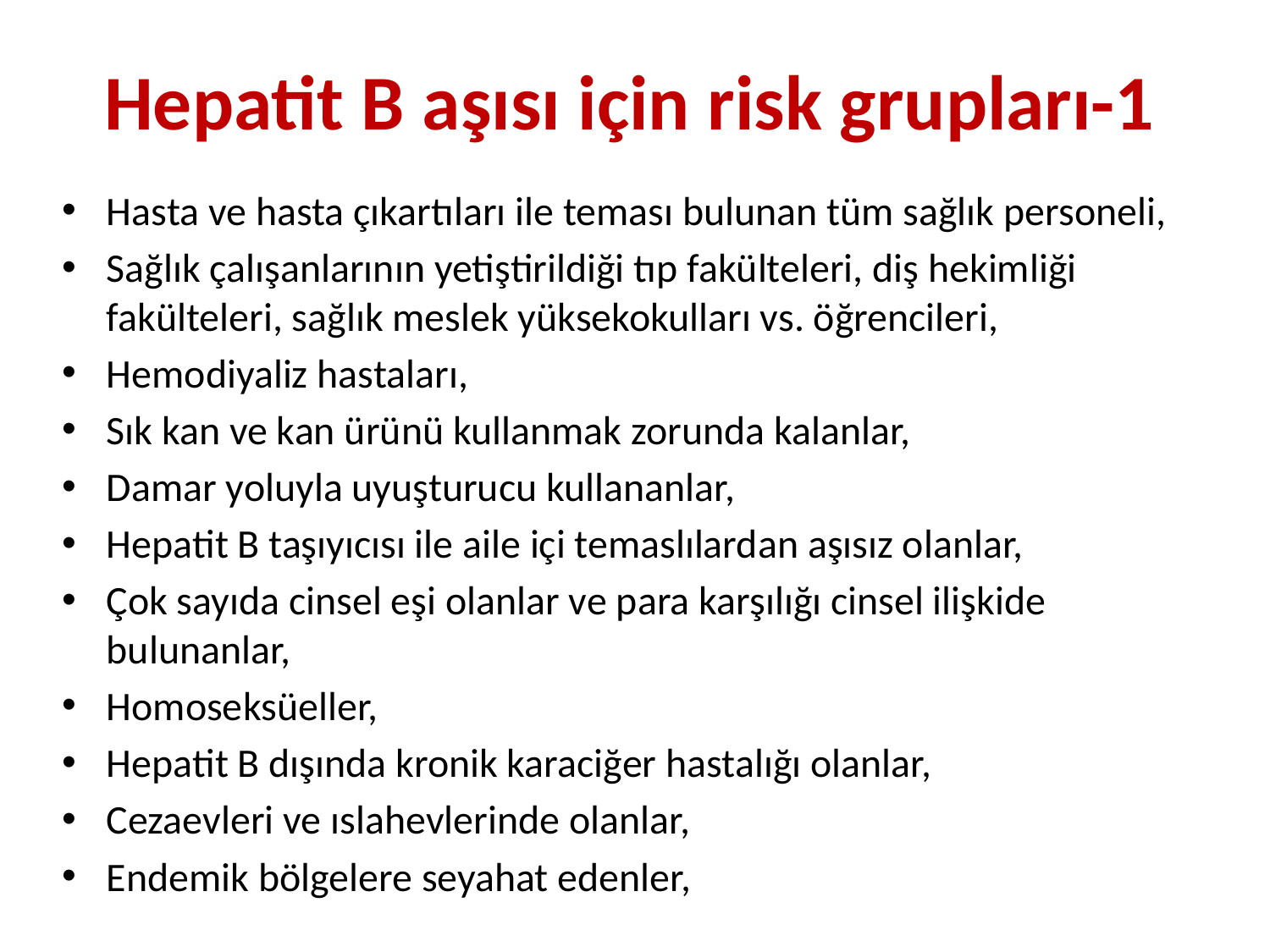

# Hepatit B aşısı için risk grupları-1
Hasta ve hasta çıkartıları ile teması bulunan tüm sağlık personeli,
Sağlık çalışanlarının yetiştirildiği tıp fakülteleri, diş hekimliği fakülteleri, sağlık meslek yüksekokulları vs. öğrencileri,
Hemodiyaliz hastaları,
Sık kan ve kan ürünü kullanmak zorunda kalanlar,
Damar yoluyla uyuşturucu kullananlar,
Hepatit B taşıyıcısı ile aile içi temaslılardan aşısız olanlar,
Çok sayıda cinsel eşi olanlar ve para karşılığı cinsel ilişkide bulunanlar,
Homoseksüeller,
Hepatit B dışında kronik karaciğer hastalığı olanlar,
Cezaevleri ve ıslahevlerinde olanlar,
Endemik bölgelere seyahat edenler,